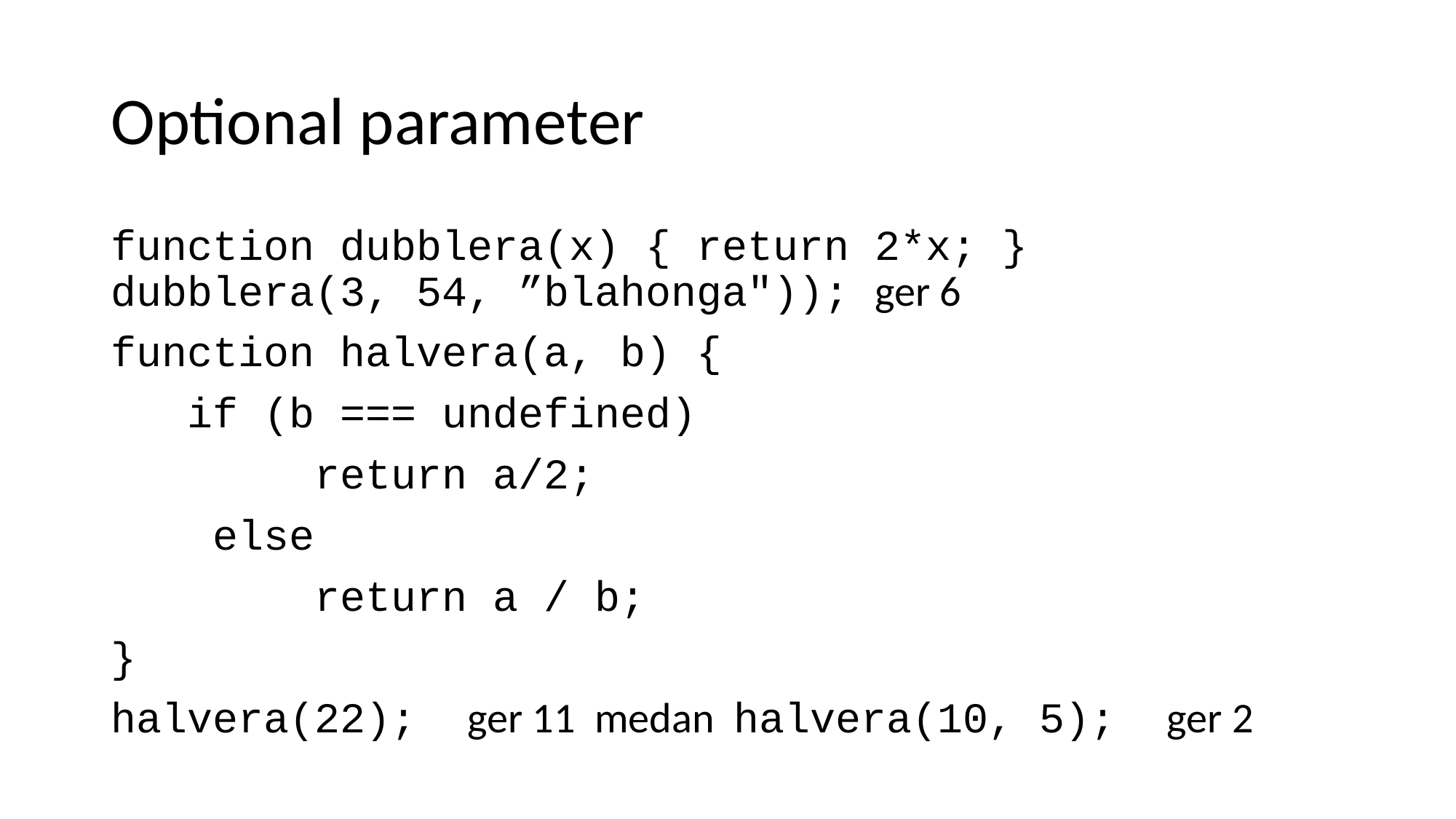

# Optional parameter
function dubblera(x) { return 2*x; }
dubblera(3, 54, ”blahonga")); ger 6
function halvera(a, b) {
   if (b === undefined)
        return a/2;
    else
        return a / b;
}
halvera(22);  ger 11  medan  halvera(10, 5);  ger 2